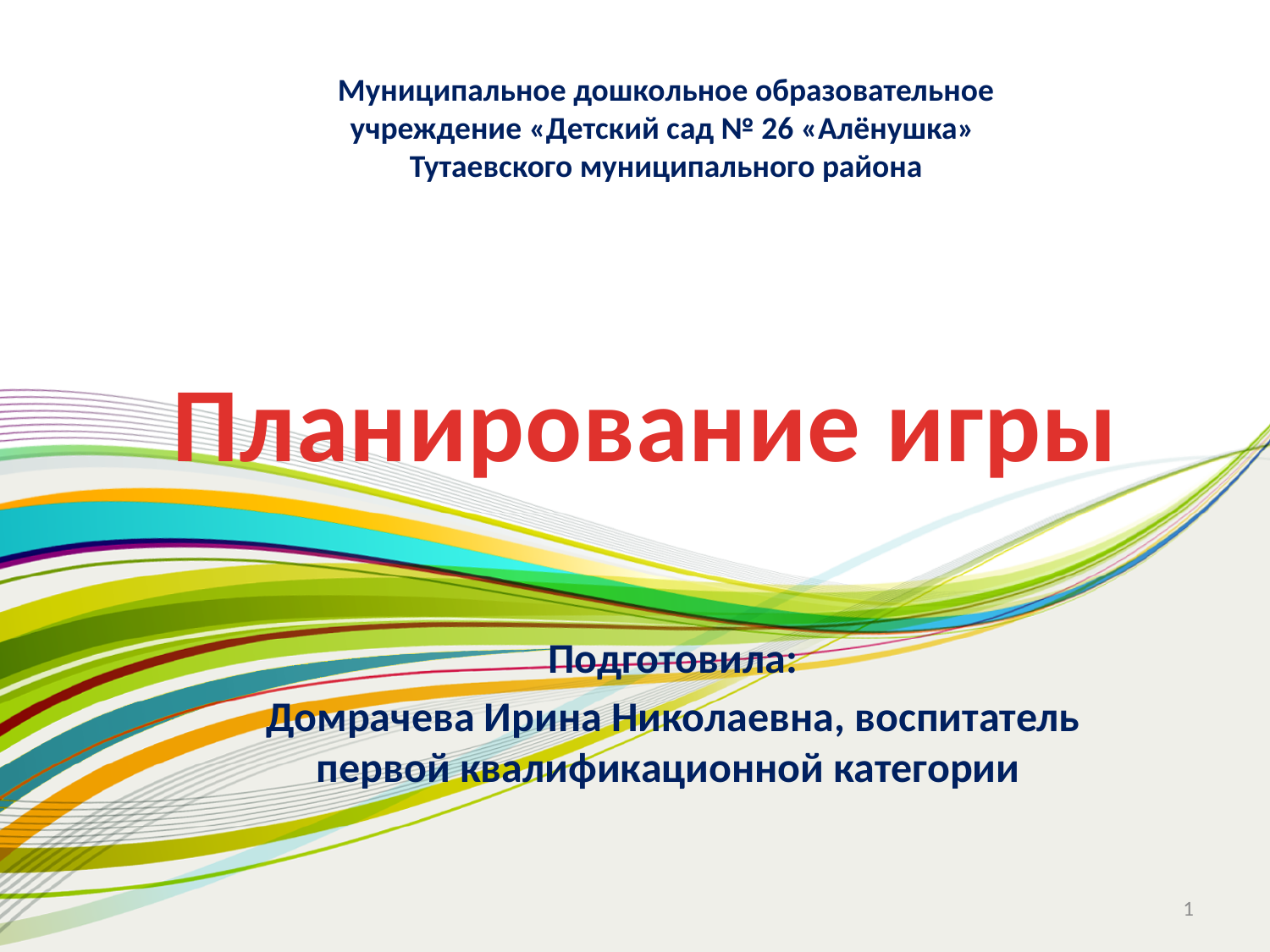

Муниципальное дошкольное образовательное учреждение «Детский сад № 26 «Алёнушка»
Тутаевского муниципального района
# Планирование игры
Подготовила:
Домрачева Ирина Николаевна, воспитатель первой квалификационной категории
1